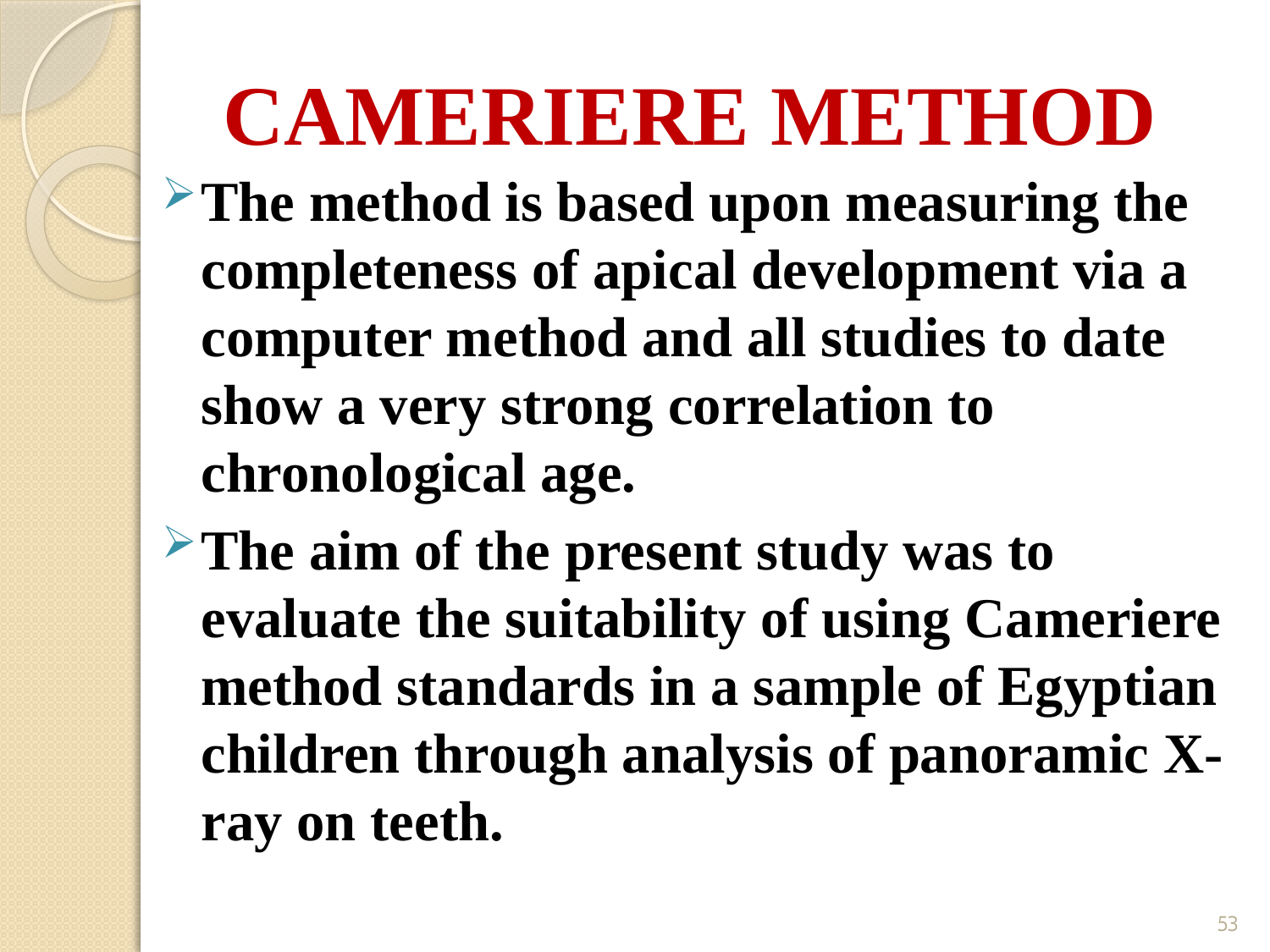

# CAMERIERE METHOD
The method is based upon measuring the completeness of apical development via a computer method and all studies to date show a very strong correlation to chronological age.
The aim of the present study was to evaluate the suitability of using Cameriere method standards in a sample of Egyptian children through analysis of panoramic X-ray on teeth.

53